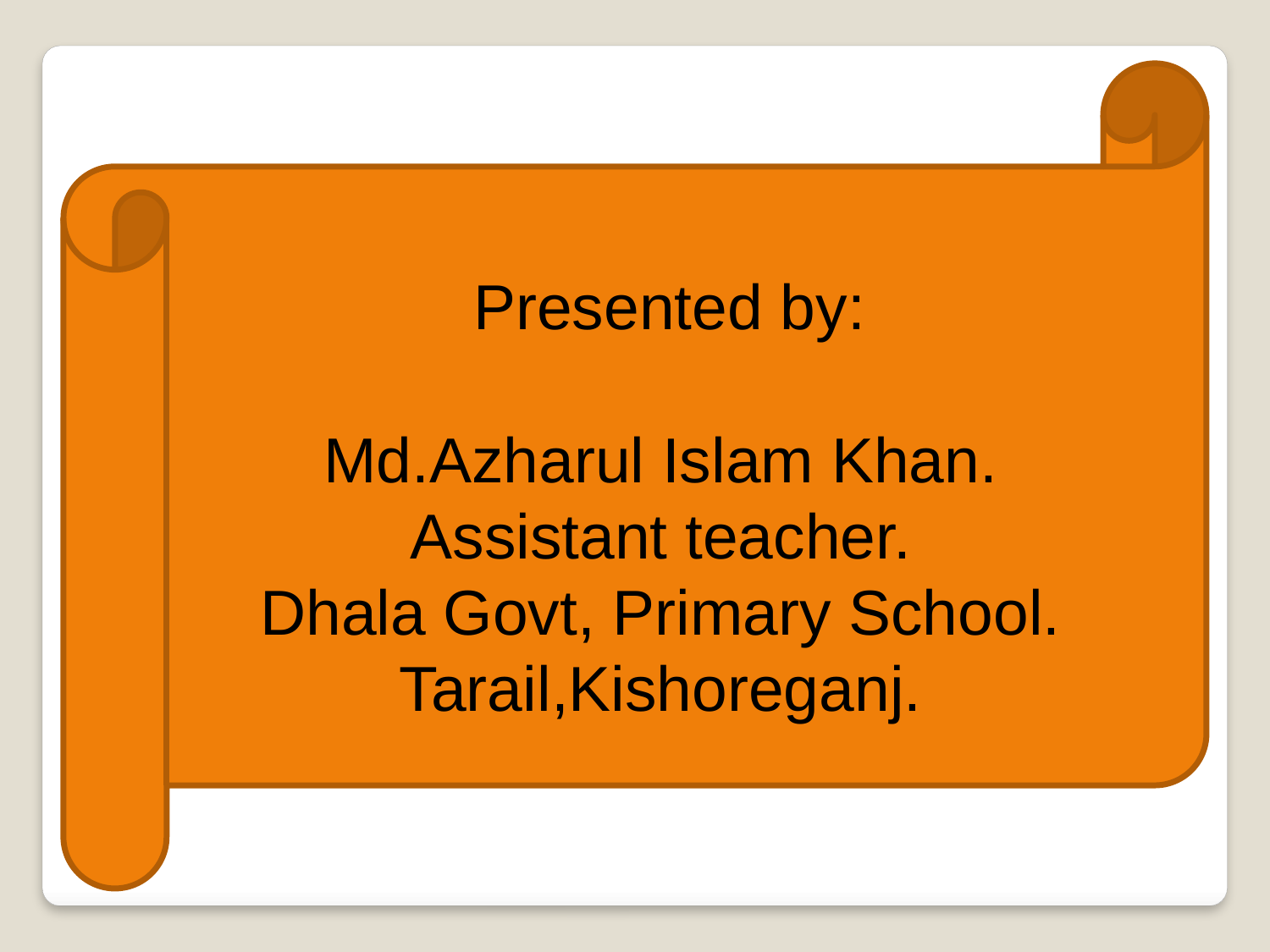

Presented by:

Md.Azharul Islam Khan.
Assistant teacher.
Dhala Govt, Primary School.
Tarail,Kishoreganj.